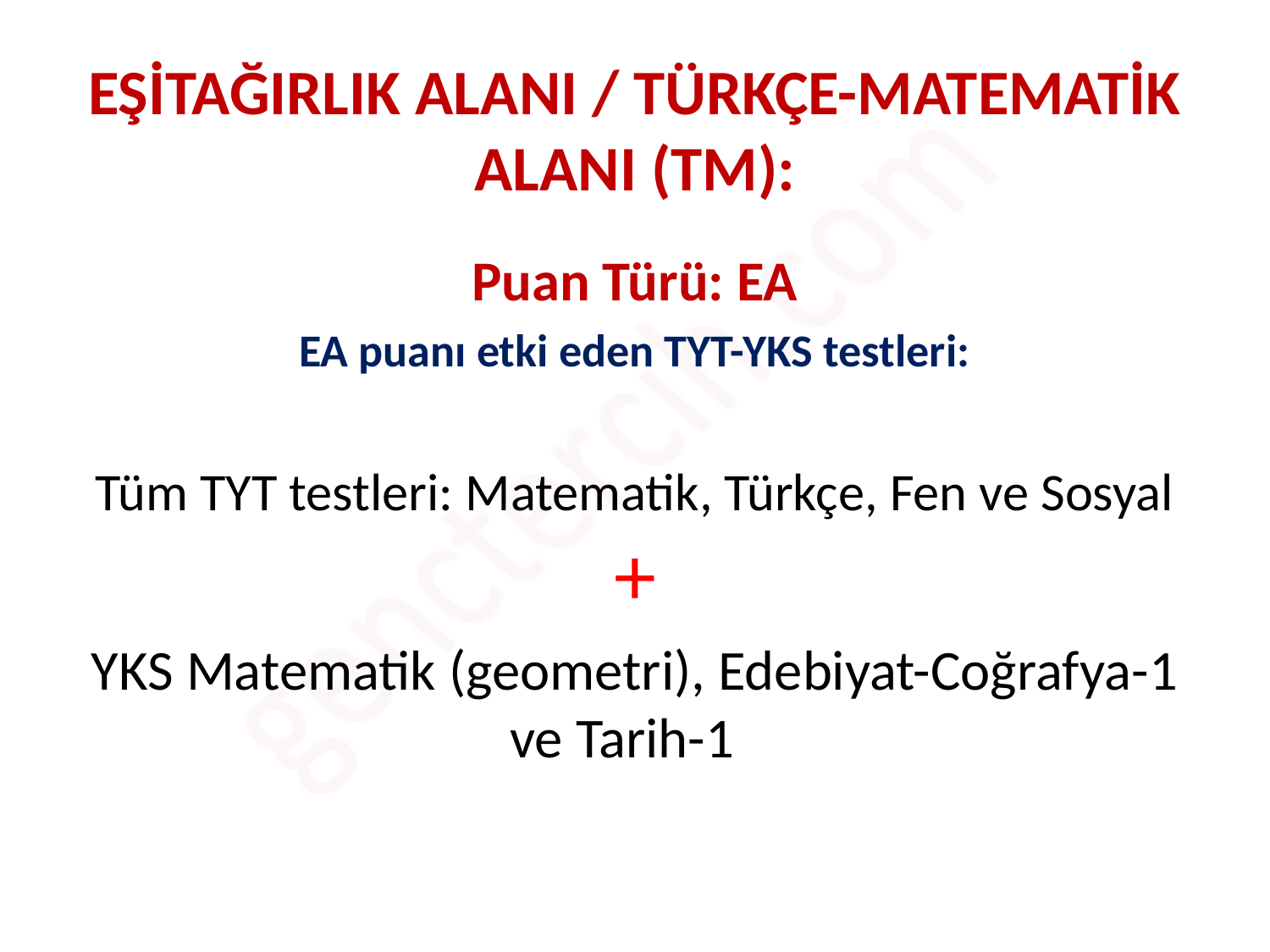

# EŞİTAĞIRLIK ALANI / TÜRKÇE-MATEMATİK ALANI (TM):
Puan Türü: EA
 EA puanı etki eden TYT-YKS testleri:

Tüm TYT testleri: Matematik, Türkçe, Fen ve Sosyal +
YKS Matematik (geometri), Edebiyat-Coğrafya-1 ve Tarih-1